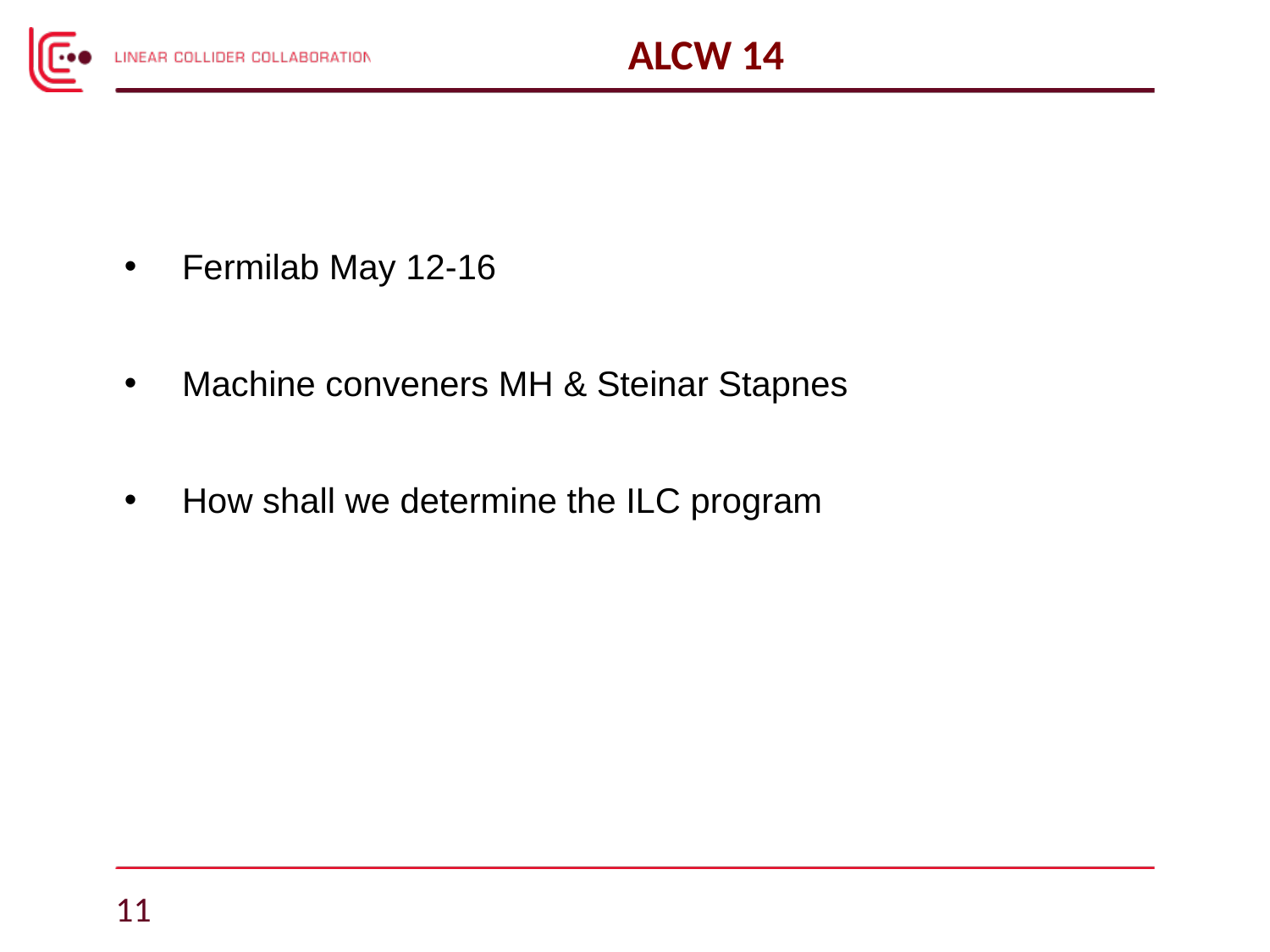

ALCW 14
Fermilab May 12-16

Machine conveners MH & Steinar Stapnes

How shall we determine the ILC program
11